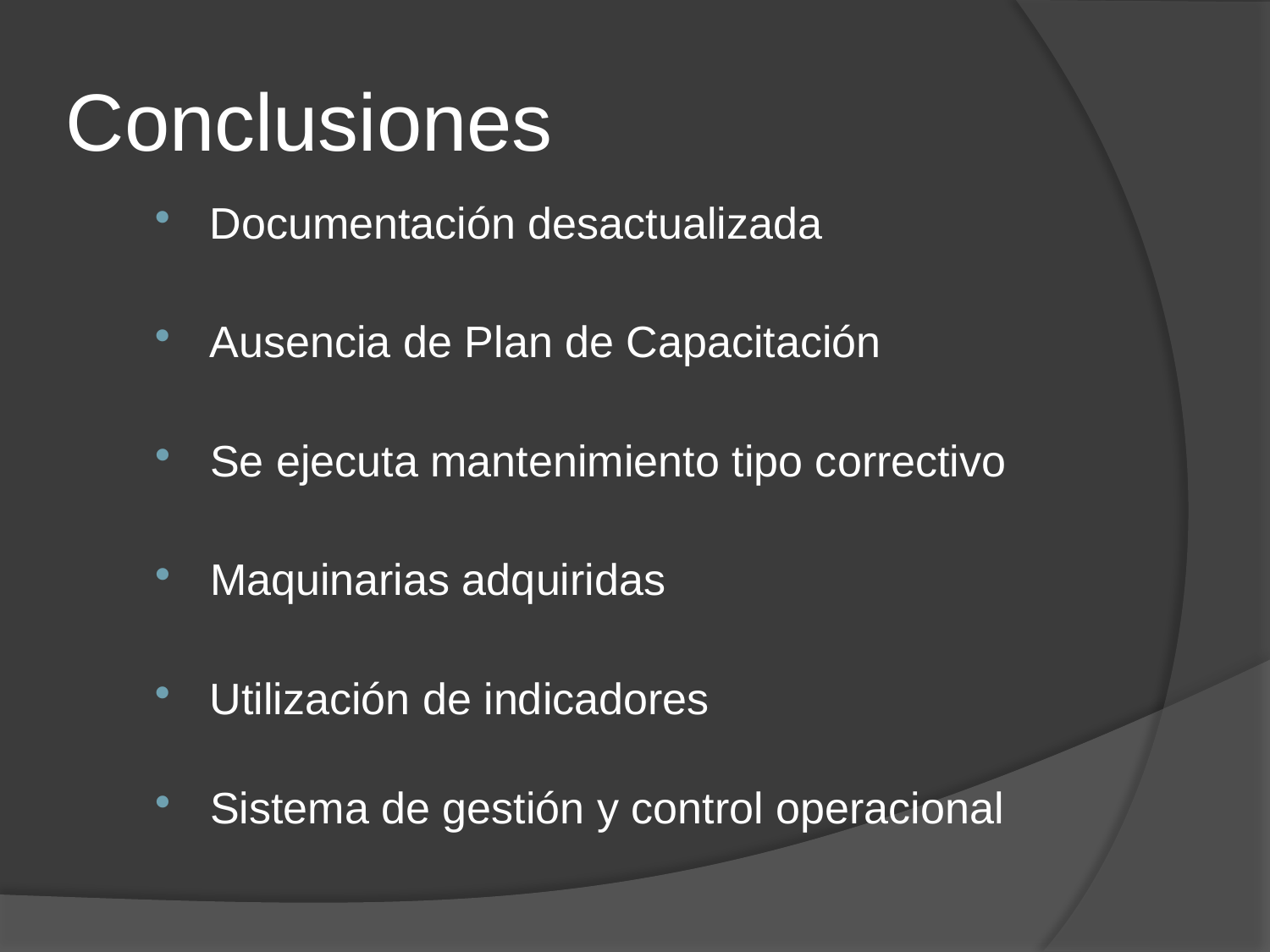

# Conclusiones
Documentación desactualizada
Ausencia de Plan de Capacitación

Se ejecuta mantenimiento tipo correctivo
Maquinarias adquiridas
Utilización de indicadores
Sistema de gestión y control operacional